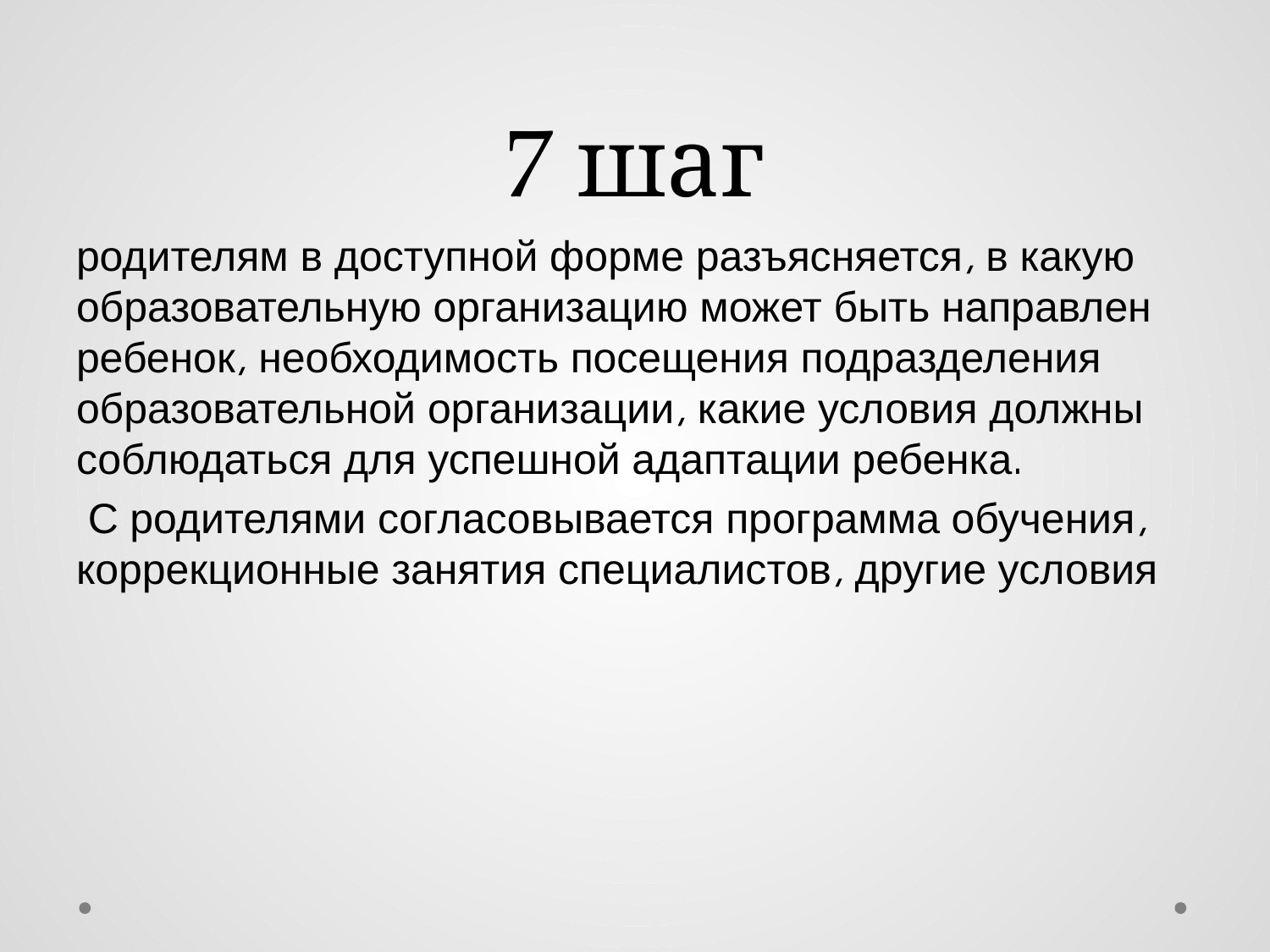

# 7 шаг
родителям в доступной форме разъясняется, в какую образовательную организацию может быть направлен ребенок, необходимость посещения подразделения образовательной организации, какие условия должны соблюдаться для успешной адаптации ребенка.
 С родителями согласовывается программа обучения, коррекционные занятия специалистов, другие условия